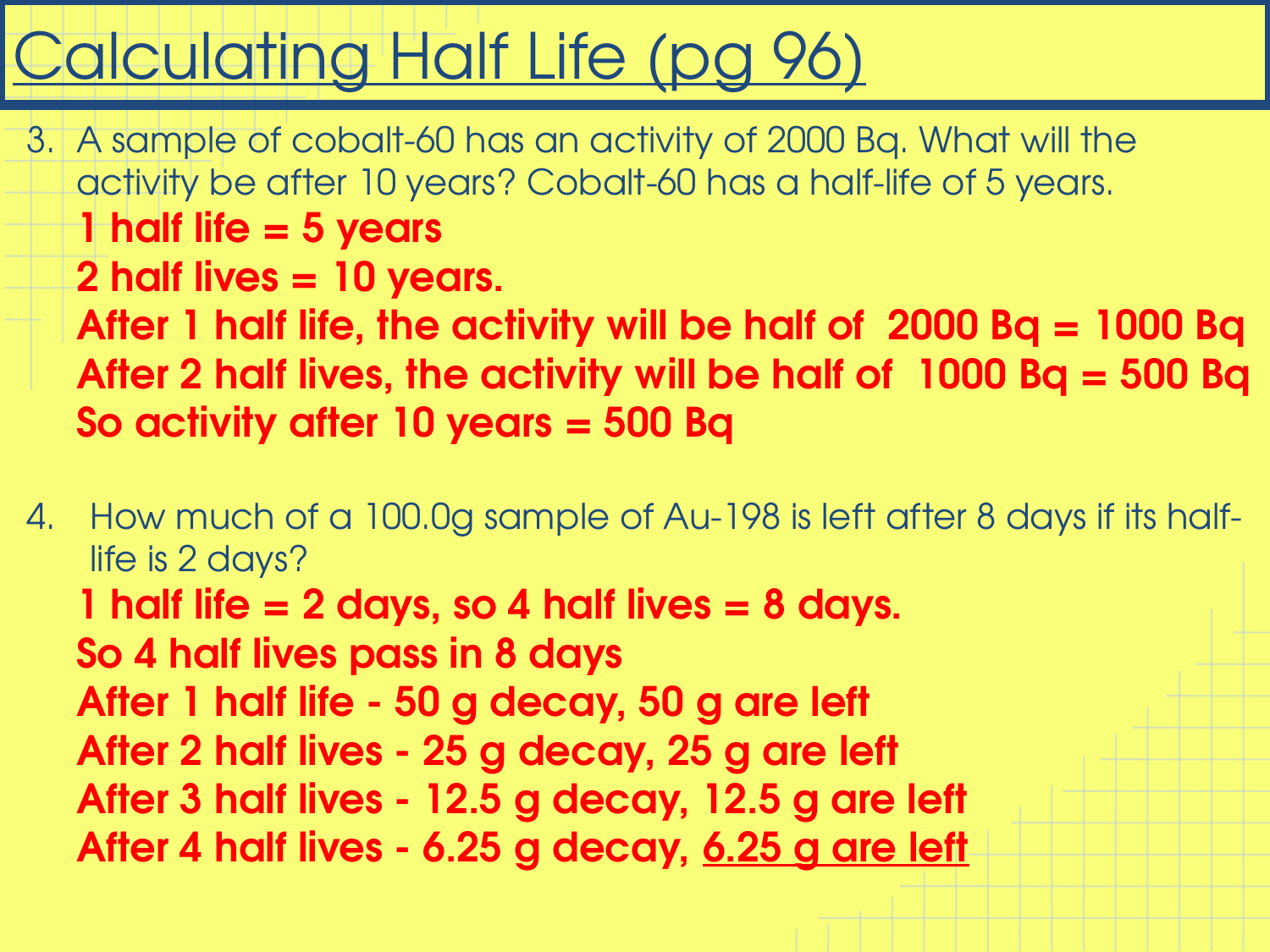

# Calculating Half Life (pg 96)
A sample of cobalt-60 has an activity of 2000 Bq. What will the activity be after 10 years? Cobalt-60 has a half-life of 5 years.
1 half life = 5 years
2 half lives = 10 years.
After 1 half life, the activity will be half of  2000 Bq = 1000 Bq
After 2 half lives, the activity will be half of  1000 Bq = 500 Bq
So activity after 10 years = 500 Bq

How much of a 100.0g sample of Au-198 is left after 8 days if its half-life is 2 days?
1 half life = 2 days, so 4 half lives = 8 days.
So 4 half lives pass in 8 days
After 1 half life - 50 g decay, 50 g are left
After 2 half lives - 25 g decay, 25 g are left
After 3 half lives - 12.5 g decay, 12.5 g are left
After 4 half lives - 6.25 g decay, 6.25 g are left